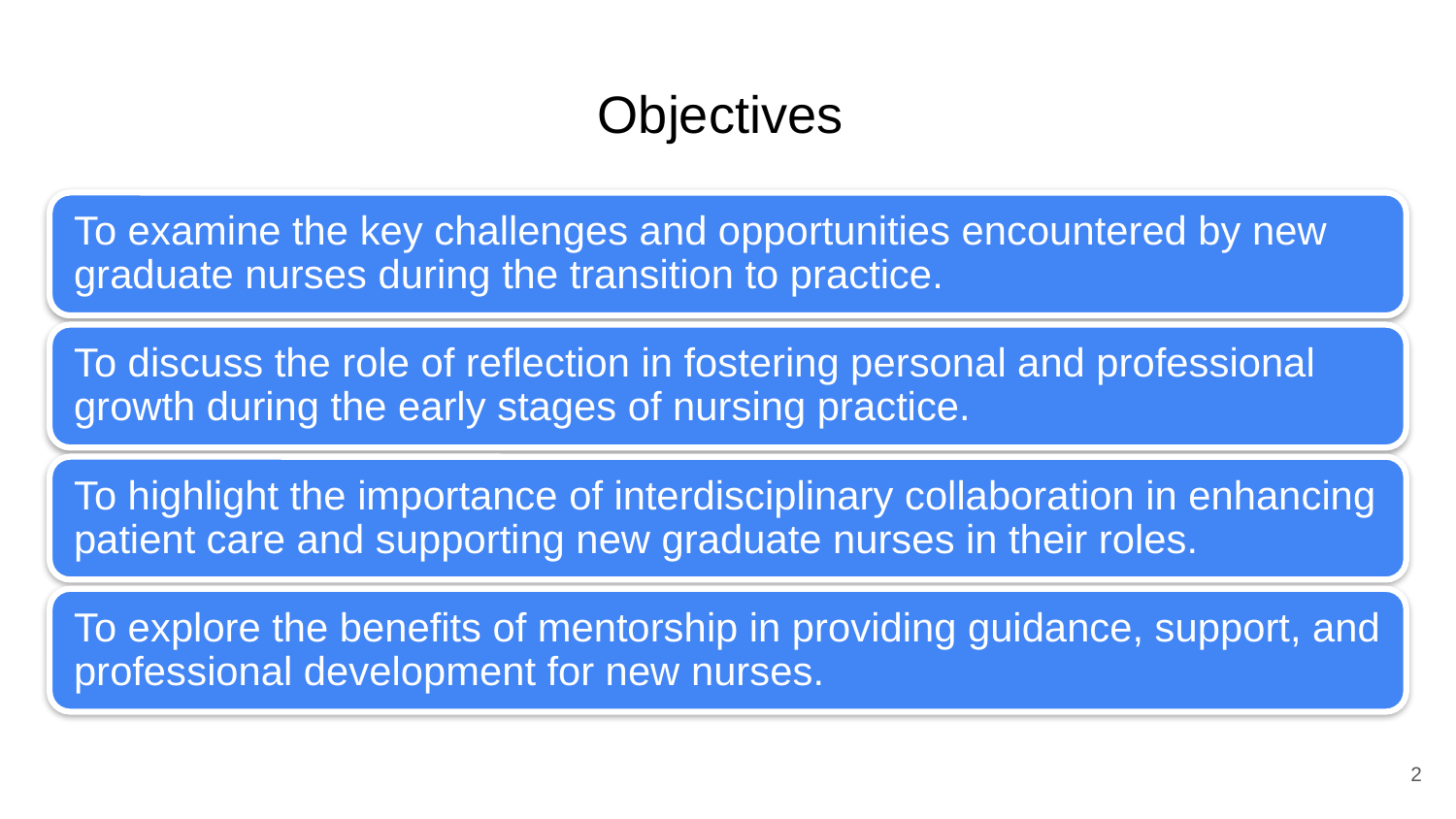

# Objectives
To examine the key challenges and opportunities encountered by new graduate nurses during the transition to practice.
To discuss the role of reflection in fostering personal and professional growth during the early stages of nursing practice.
To highlight the importance of interdisciplinary collaboration in enhancing patient care and supporting new graduate nurses in their roles.
To explore the benefits of mentorship in providing guidance, support, and professional development for new nurses.
2